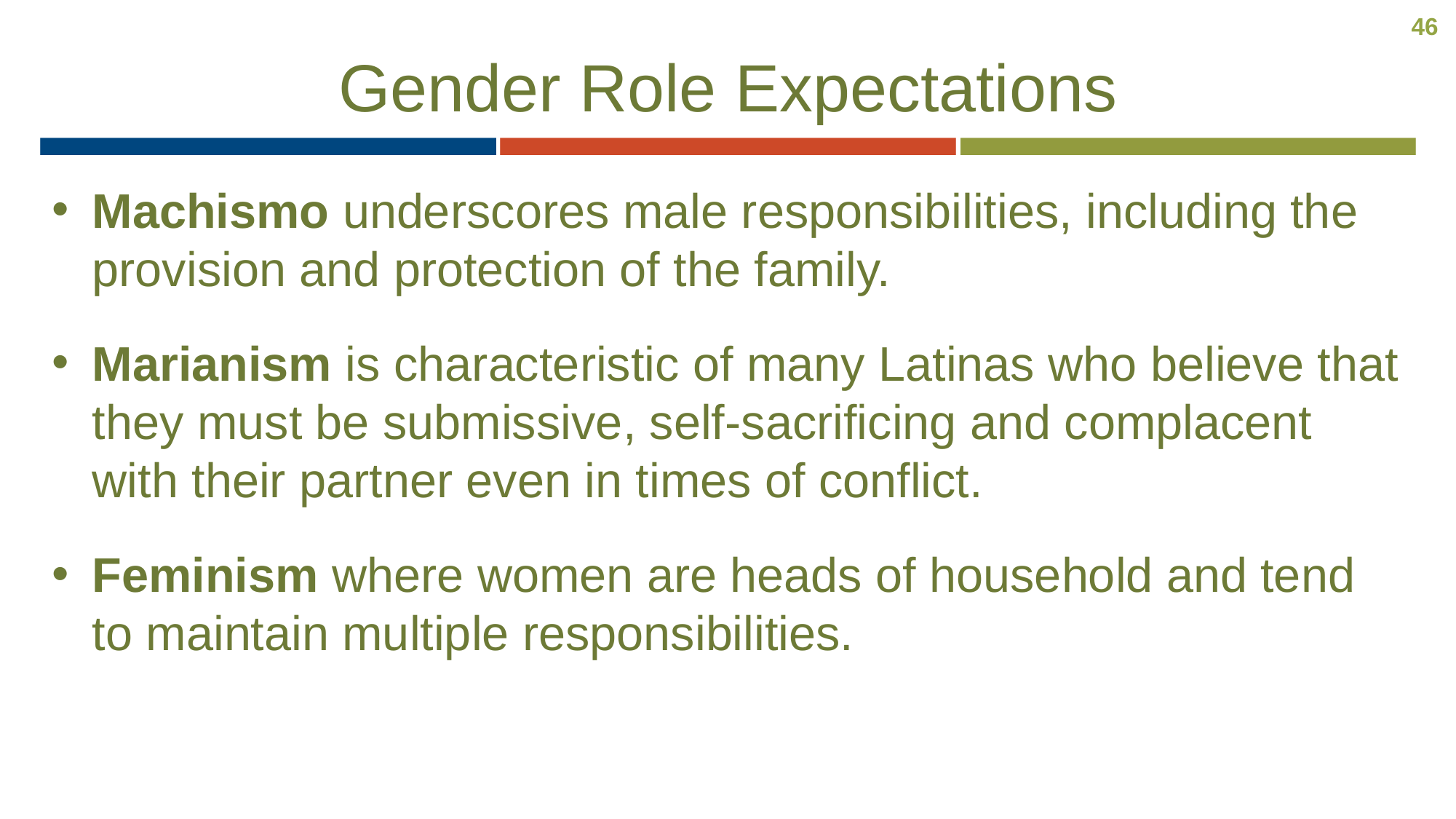

46
# Gender Role Expectations
Machismo underscores male responsibilities, including the provision and protection of the family.
Marianism is characteristic of many Latinas who believe that they must be submissive, self-sacrificing and complacent with their partner even in times of conflict.
Feminism where women are heads of household and tend to maintain multiple responsibilities.